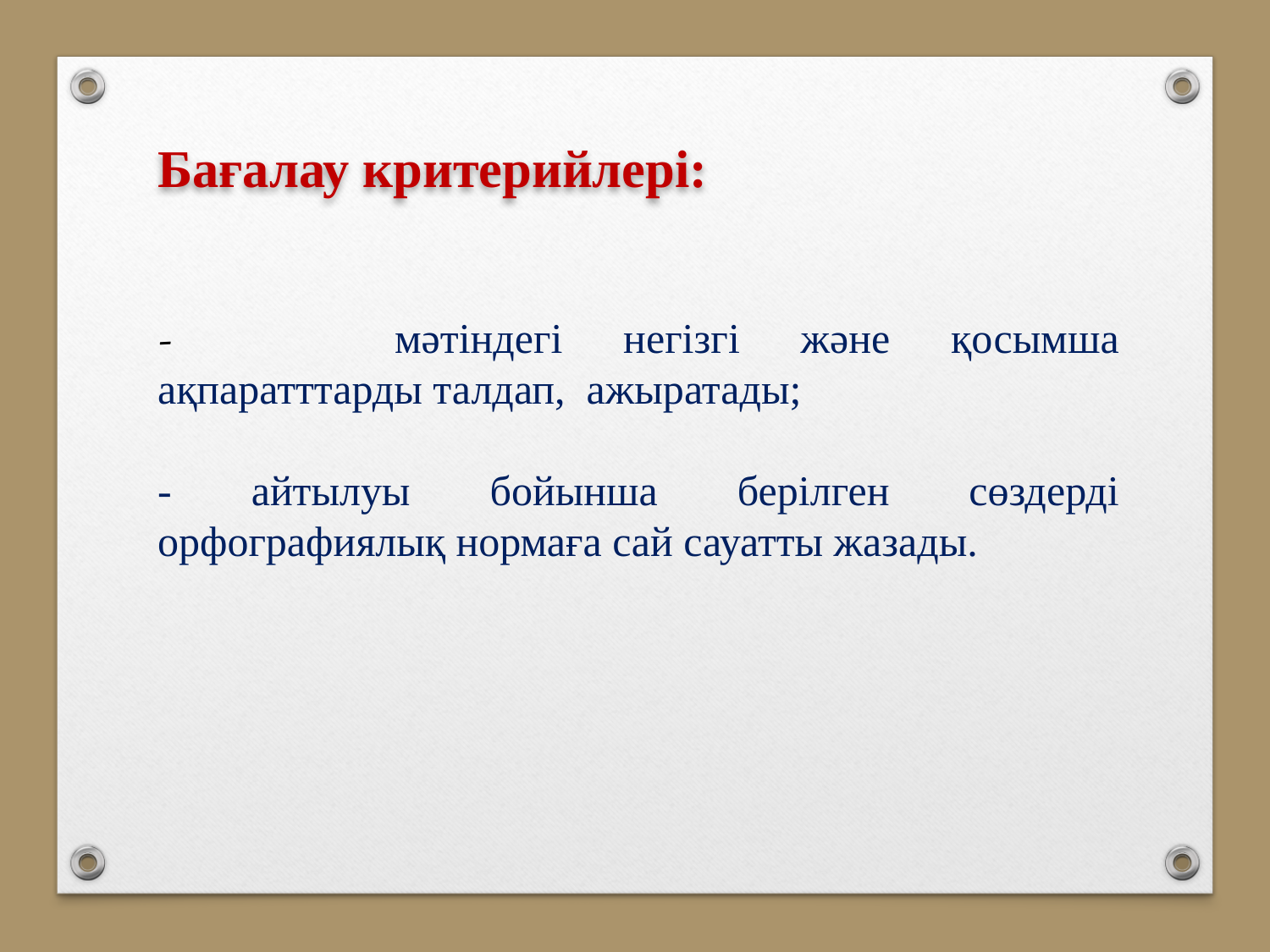

Бағалау критерийлері:
- 	 мәтіндегі негізгі және қосымша ақпаратттарды талдап,  ажыратады;

- айтылуы бойынша берілген сөздерді орфографиялық нормаға сай сауатты жазады.